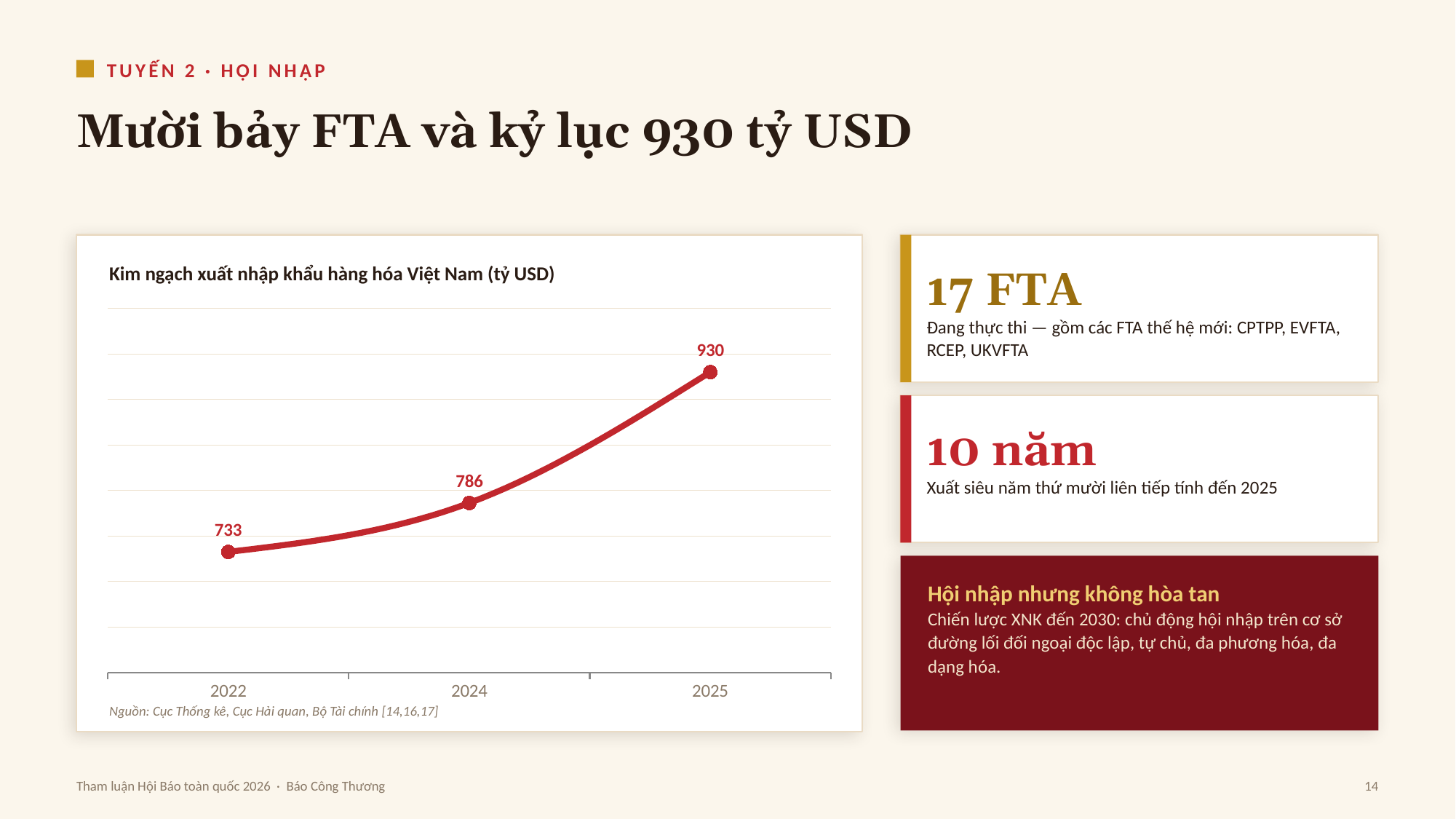

TUYẾN 2 · HỘI NHẬP

Mười bảy FTA và kỷ lục 930 tỷ USD

17 FTA
Kim ngạch xuất nhập khẩu hàng hóa Việt Nam (tỷ USD)

### Chart

| Category | Tỷ USD |
|---|---|
| 2022 | 732.5 |
| 2024 | 786.29 |
| 2025 | 930.05 |
Đang thực thi — gồm các FTA thế hệ mới: CPTPP, EVFTA, RCEP, UKVFTA

10 năm
Xuất siêu năm thứ mười liên tiếp tính đến 2025

Hội nhập nhưng không hòa tan
Chiến lược XNK đến 2030: chủ động hội nhập trên cơ sở đường lối đối ngoại độc lập, tự chủ, đa phương hóa, đa dạng hóa.
Nguồn: Cục Thống kê, Cục Hải quan, Bộ Tài chính [14,16,17]
Tham luận Hội Báo toàn quốc 2026  ·  Báo Công Thương
14